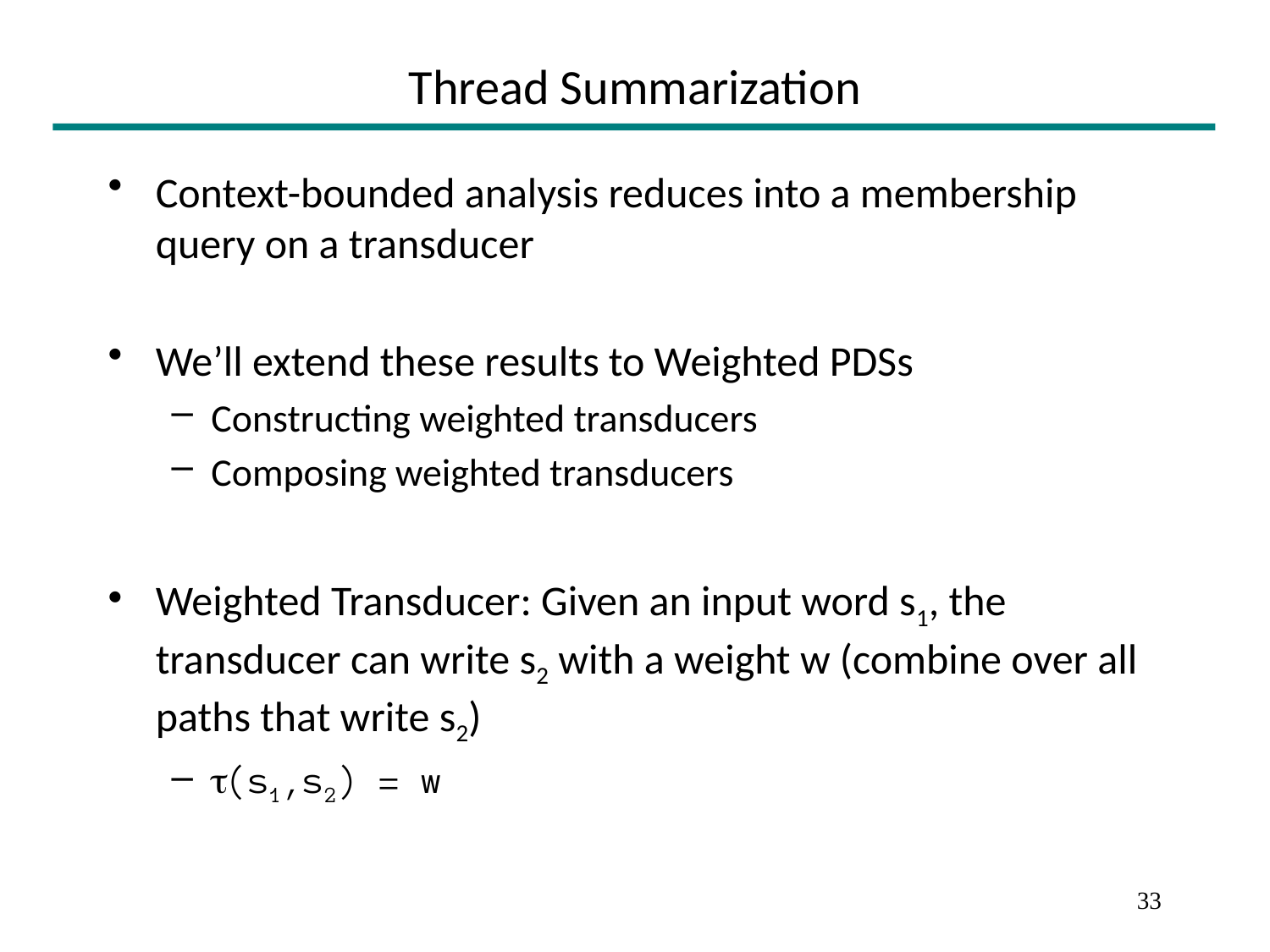

# Thread Summarization
Context-bounded analysis reduces into a membership query on a transducer

We’ll extend these results to Weighted PDSs
Constructing weighted transducers
Composing weighted transducers

Weighted Transducer: Given an input word s1, the transducer can write s2 with a weight w (combine over all paths that write s2)
τ(s1,s2) = w

33